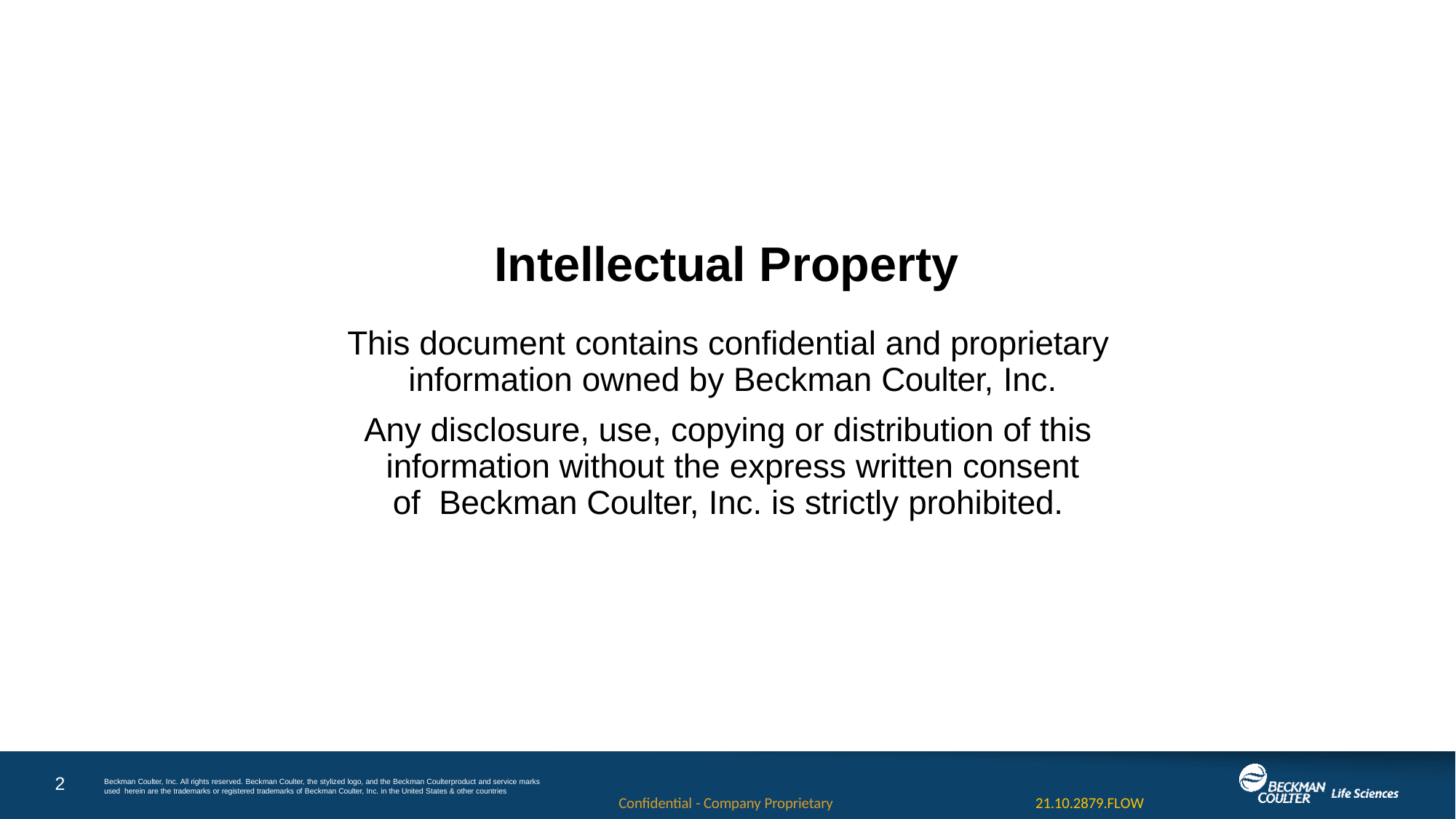

# Intellectual Property
This document contains confidential and proprietary  information owned by Beckman Coulter, Inc.
Any disclosure, use, copying or distribution of this  information without the express written consent of  Beckman Coulter, Inc. is strictly prohibited.
2
Beckman Coulter, Inc. All rights reserved. Beckman Coulter, the stylized logo, and the Beckman Coulterproduct and service marks used  herein are the trademarks or registered trademarks of Beckman Coulter, Inc. in the United States & other countries
21.10.2879.FLOW
Confidential - Company Proprietary